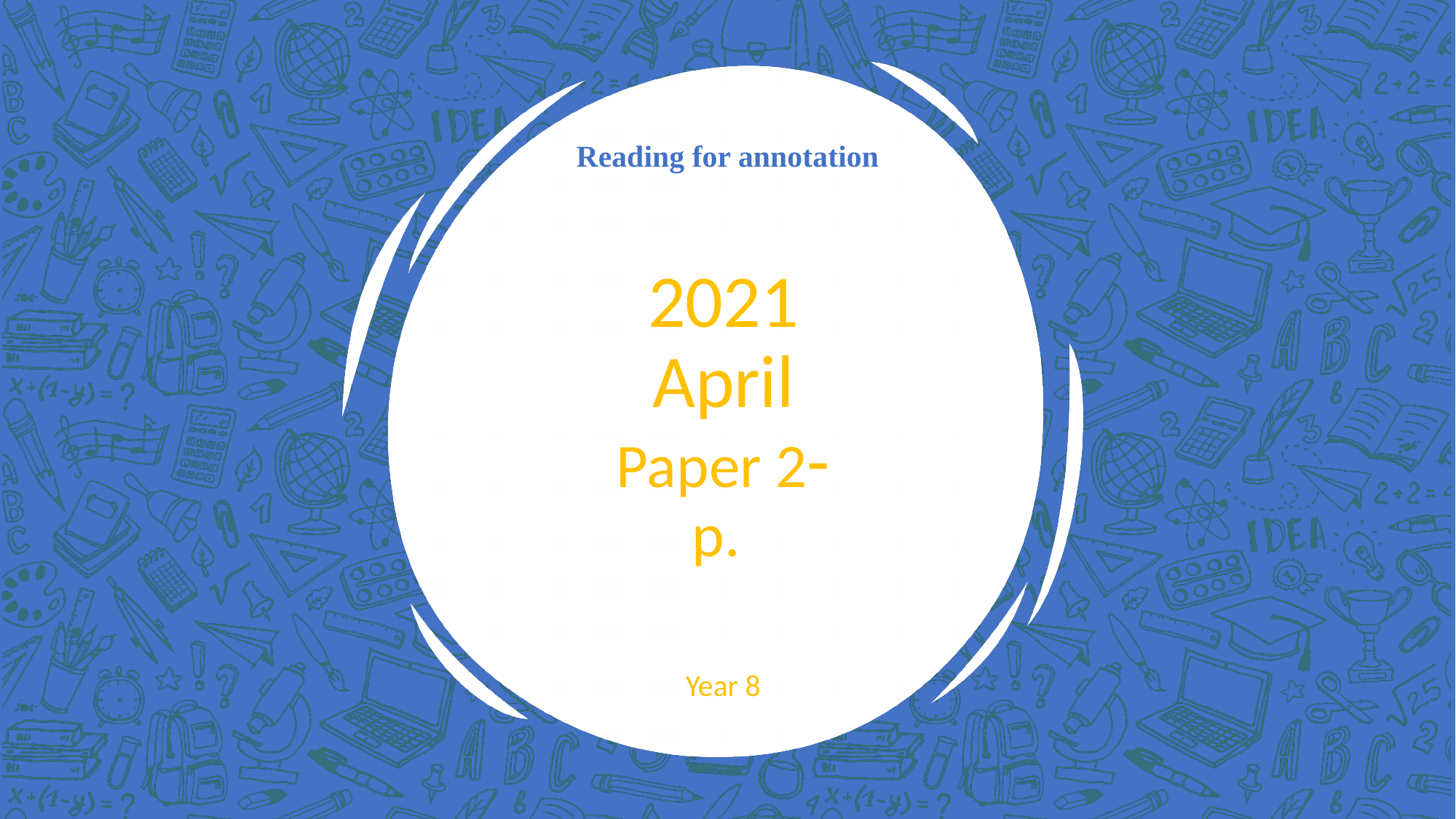

Reading for annotation
# 2021 April Paper 2- p.
Year 8